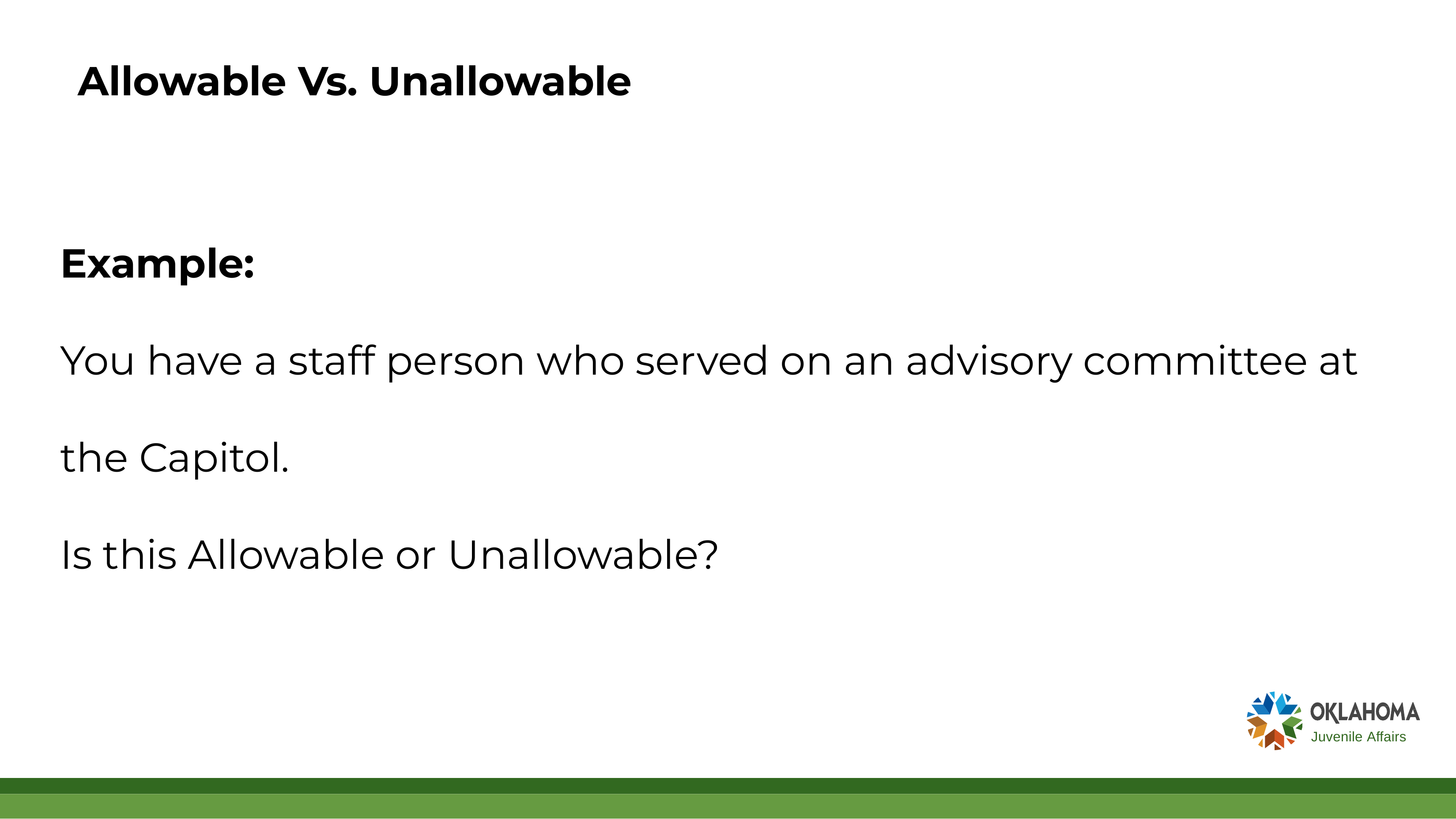

# Allowable Vs. Unallowable
Example:
You have a staff person who served on an advisory committee at the Capitol.
Is this Allowable or Unallowable?